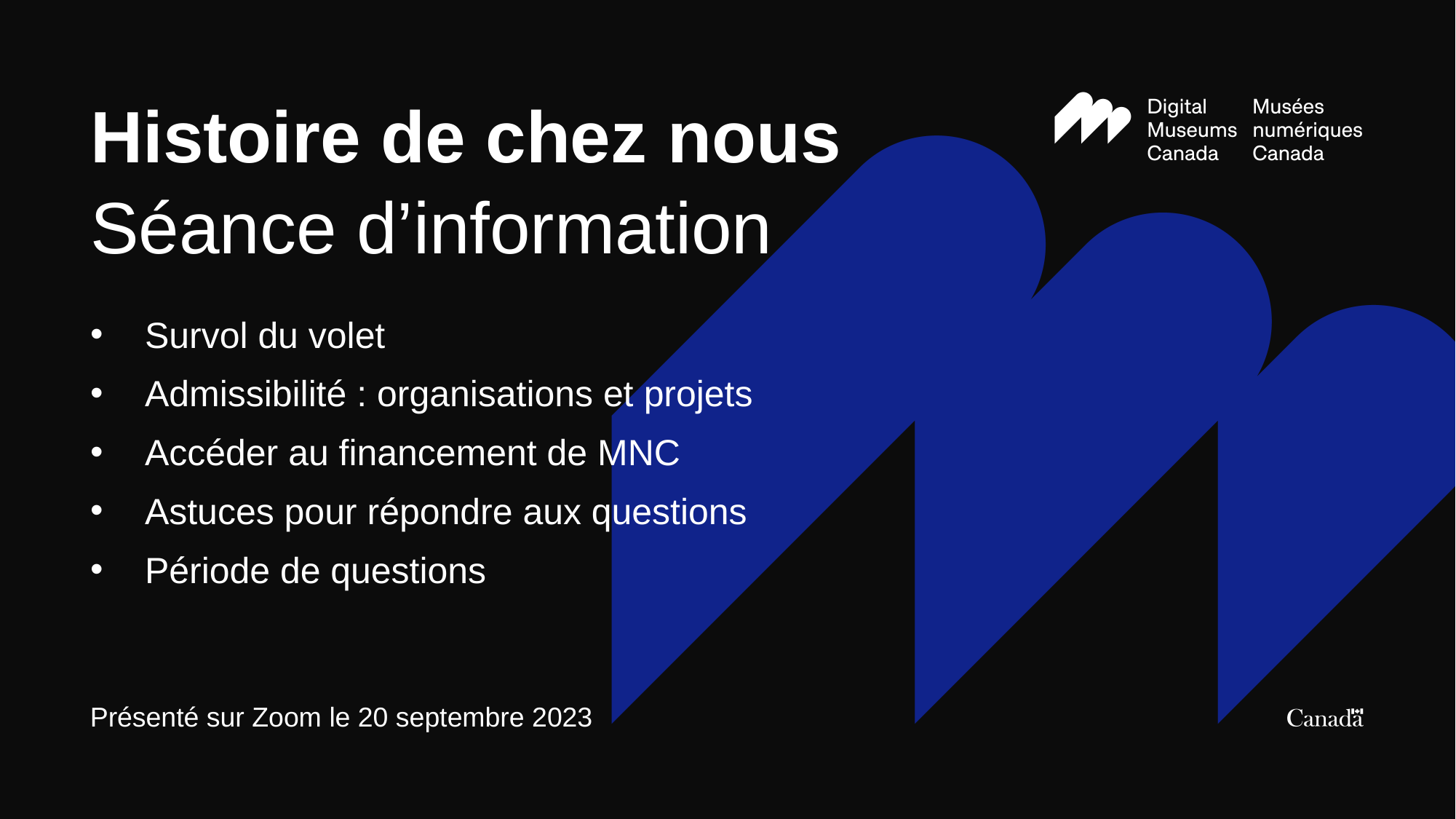

Histoire de chez nous
Séance d’information

Survol du volet
Admissibilité : organisations et projets
Accéder au financement de MNC
Astuces pour répondre aux questions
Période de questions

Présenté sur Zoom le 20 septembre 2023